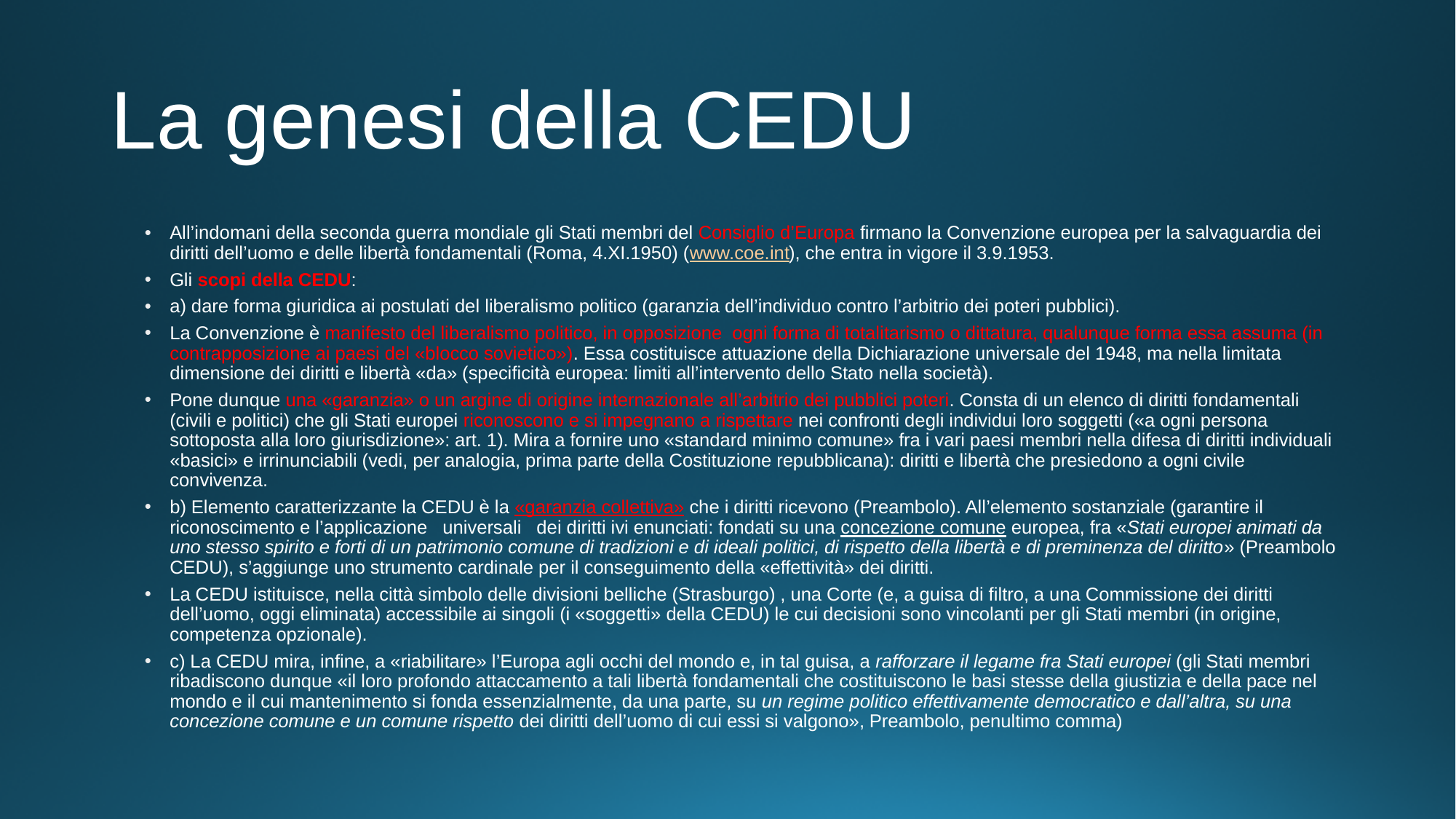

# La genesi della CEDU
All’indomani della seconda guerra mondiale gli Stati membri del Consiglio d’Europa firmano la Convenzione europea per la salvaguardia dei diritti dell’uomo e delle libertà fondamentali (Roma, 4.XI.1950) (www.coe.int), che entra in vigore il 3.9.1953.
Gli scopi della CEDU:
a) dare forma giuridica ai postulati del liberalismo politico (garanzia dell’individuo contro l’arbitrio dei poteri pubblici).
La Convenzione è manifesto del liberalismo politico, in opposizione  ogni forma di totalitarismo o dittatura, qualunque forma essa assuma (in contrapposizione ai paesi del «blocco sovietico»). Essa costituisce attuazione della Dichiarazione universale del 1948, ma nella limitata dimensione dei diritti e libertà «da» (specificità europea: limiti all’intervento dello Stato nella società).
Pone dunque una «garanzia» o un argine di origine internazionale all’arbitrio dei pubblici poteri. Consta di un elenco di diritti fondamentali (civili e politici) che gli Stati europei riconoscono e si impegnano a rispettare nei confronti degli individui loro soggetti («a ogni persona sottoposta alla loro giurisdizione»: art. 1). Mira a fornire uno «standard minimo comune» fra i vari paesi membri nella difesa di diritti individuali «basici» e irrinunciabili (vedi, per analogia, prima parte della Costituzione repubblicana): diritti e libertà che presiedono a ogni civile convivenza.
b) Elemento caratterizzante la CEDU è la «garanzia collettiva» che i diritti ricevono (Preambolo). All’elemento sostanziale (garantire il riconoscimento e l’applicazione   universali   dei diritti ivi enunciati: fondati su una concezione comune europea, fra «Stati europei animati da uno stesso spirito e forti di un patrimonio comune di tradizioni e di ideali politici, di rispetto della libertà e di preminenza del diritto» (Preambolo CEDU), s’aggiunge uno strumento cardinale per il conseguimento della «effettività» dei diritti.
La CEDU istituisce, nella città simbolo delle divisioni belliche (Strasburgo) , una Corte (e, a guisa di filtro, a una Commissione dei diritti dell’uomo, oggi eliminata) accessibile ai singoli (i «soggetti» della CEDU) le cui decisioni sono vincolanti per gli Stati membri (in origine, competenza opzionale).
c) La CEDU mira, infine, a «riabilitare» l’Europa agli occhi del mondo e, in tal guisa, a rafforzare il legame fra Stati europei (gli Stati membri ribadiscono dunque «il loro profondo attaccamento a tali libertà fondamentali che costituiscono le basi stesse della giustizia e della pace nel mondo e il cui mantenimento si fonda essenzialmente, da una parte, su un regime politico effettivamente democratico e dall’altra, su una concezione comune e un comune rispetto dei diritti dell’uomo di cui essi si valgono», Preambolo, penultimo comma)